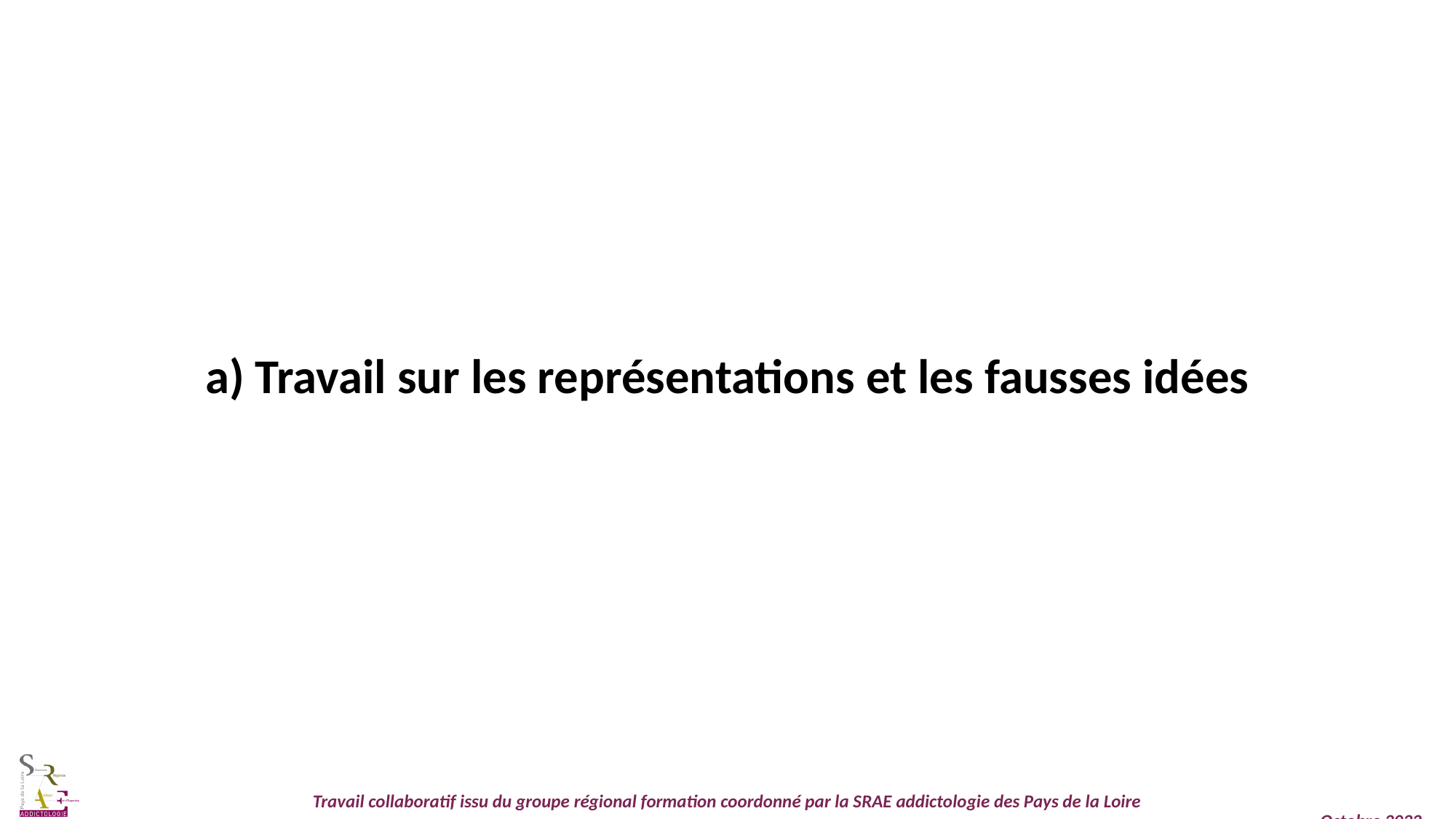

a) Travail sur les représentations et les fausses idées